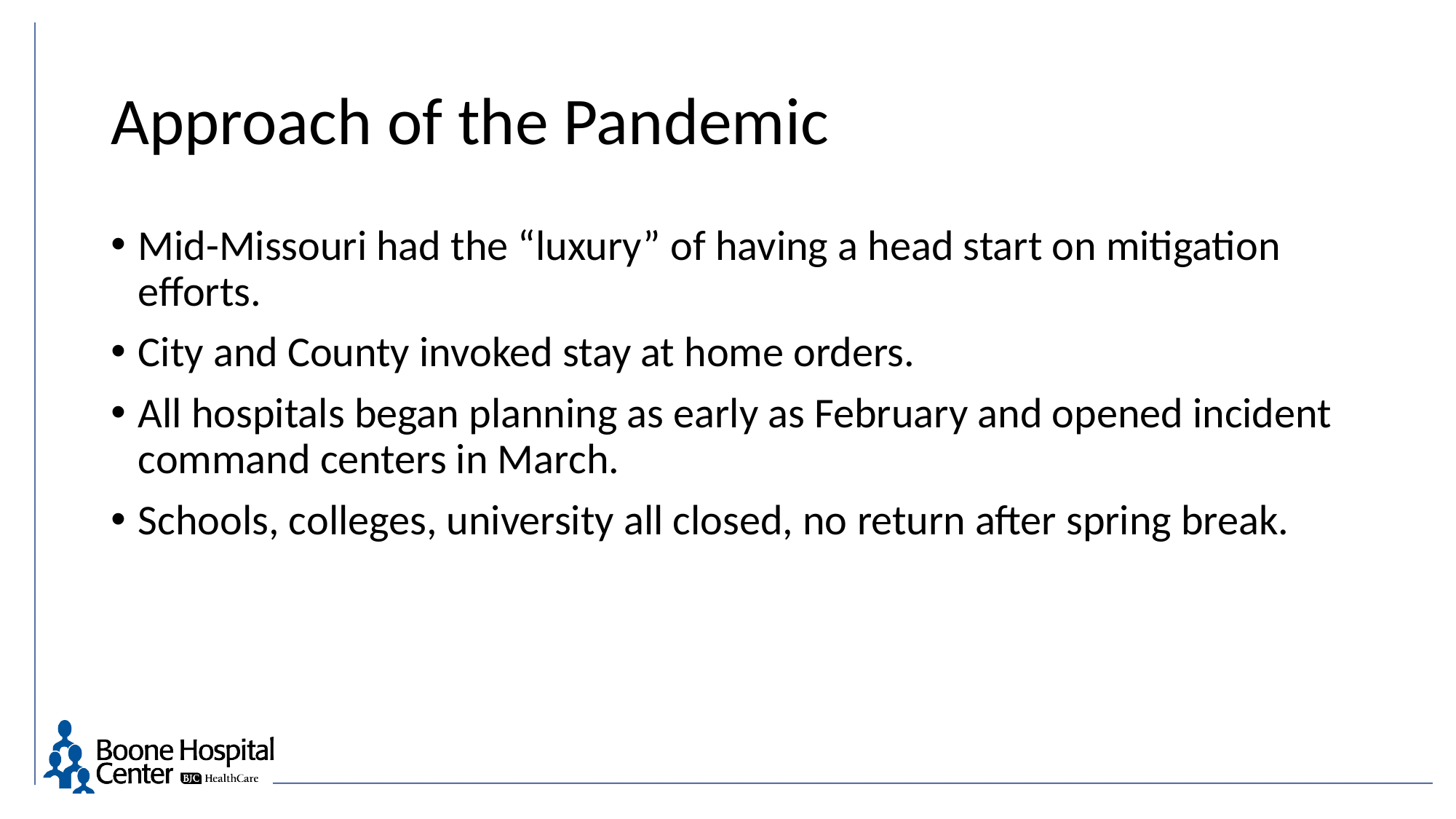

# Approach of the Pandemic
Mid-Missouri had the “luxury” of having a head start on mitigation efforts.
City and County invoked stay at home orders.
All hospitals began planning as early as February and opened incident command centers in March.
Schools, colleges, university all closed, no return after spring break.